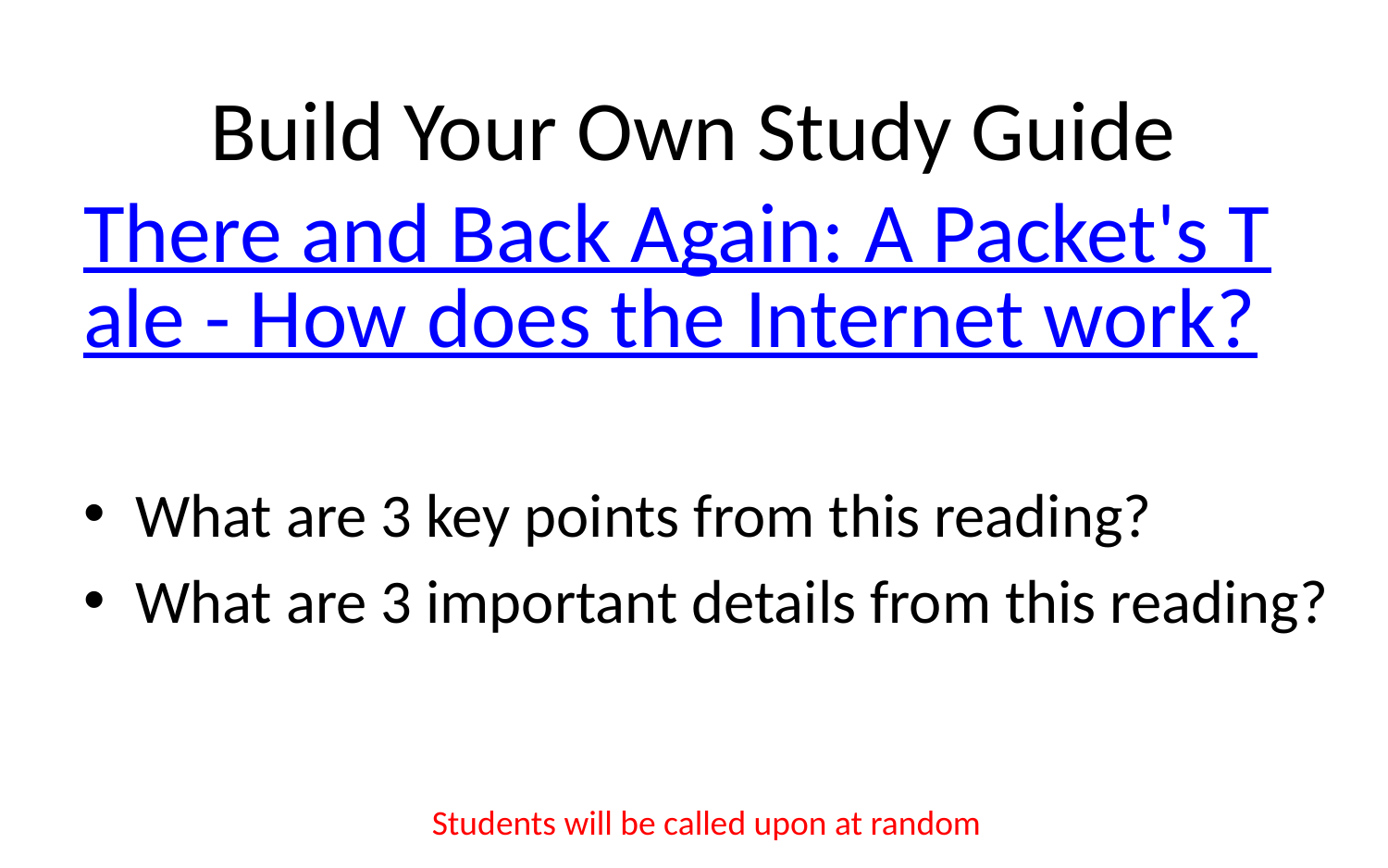

# Build Your Own Study Guide There and Back Again: A Packet's Tale - How does the Internet work?
What are 3 key points from this reading?
What are 3 important details from this reading?
Students will be called upon at random